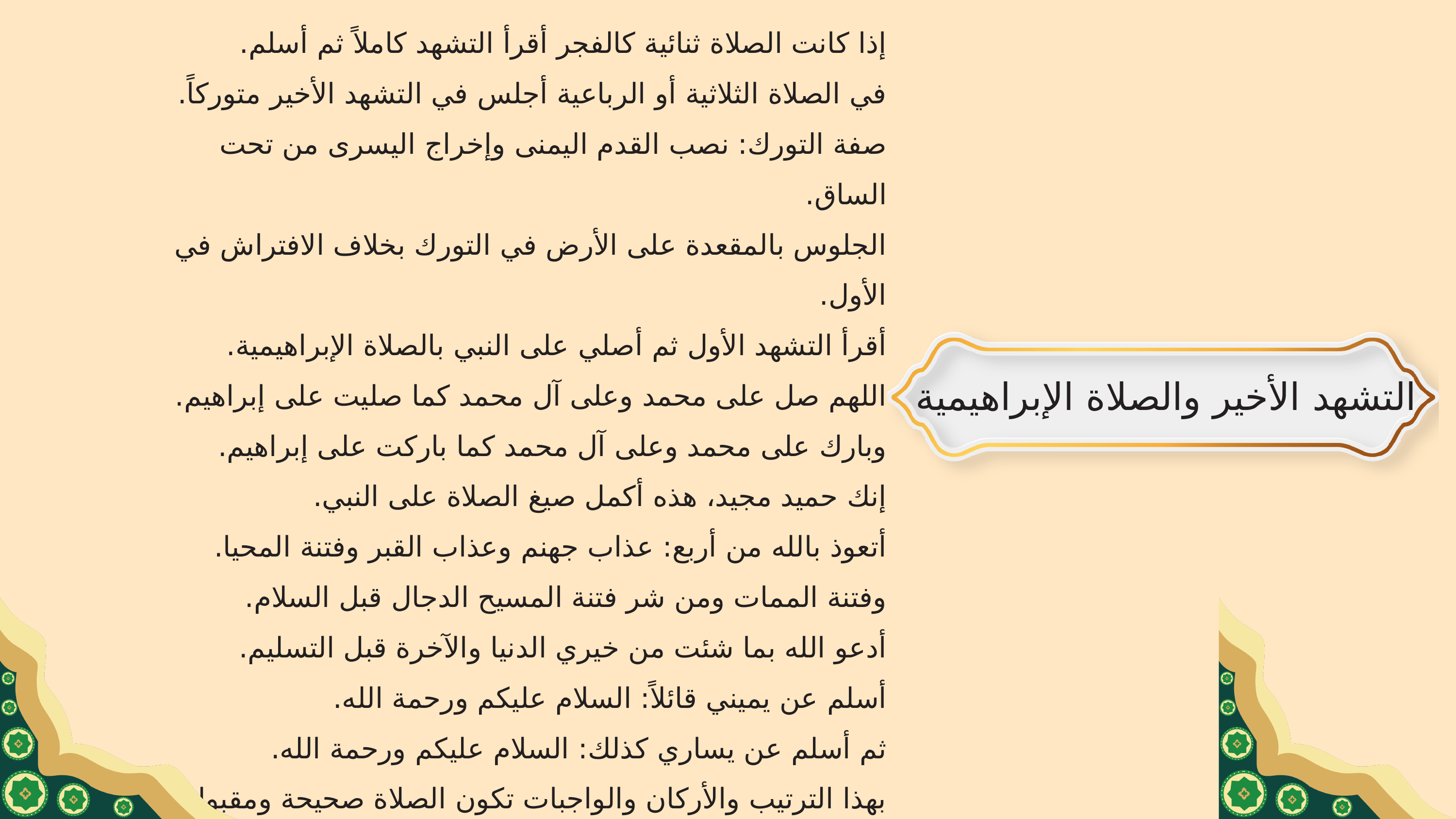

إذا كانت الصلاة ثنائية كالفجر أقرأ التشهد كاملاً ثم أسلم.
في الصلاة الثلاثية أو الرباعية أجلس في التشهد الأخير متوركاً.
صفة التورك: نصب القدم اليمنى وإخراج اليسرى من تحت الساق.
الجلوس بالمقعدة على الأرض في التورك بخلاف الافتراش في الأول.
أقرأ التشهد الأول ثم أصلي على النبي بالصلاة الإبراهيمية.
اللهم صل على محمد وعلى آل محمد كما صليت على إبراهيم.
وبارك على محمد وعلى آل محمد كما باركت على إبراهيم.
إنك حميد مجيد، هذه أكمل صيغ الصلاة على النبي.
أتعوذ بالله من أربع: عذاب جهنم وعذاب القبر وفتنة المحيا.
وفتنة الممات ومن شر فتنة المسيح الدجال قبل السلام.
أدعو الله بما شئت من خيري الدنيا والآخرة قبل التسليم.
أسلم عن يميني قائلاً: السلام عليكم ورحمة الله.
ثم أسلم عن يساري كذلك: السلام عليكم ورحمة الله.
بهذا الترتيب والأركان والواجبات تكون الصلاة صحيحة ومقبولة.

‏التشهد الأخير والصلاة الإبراهيمية